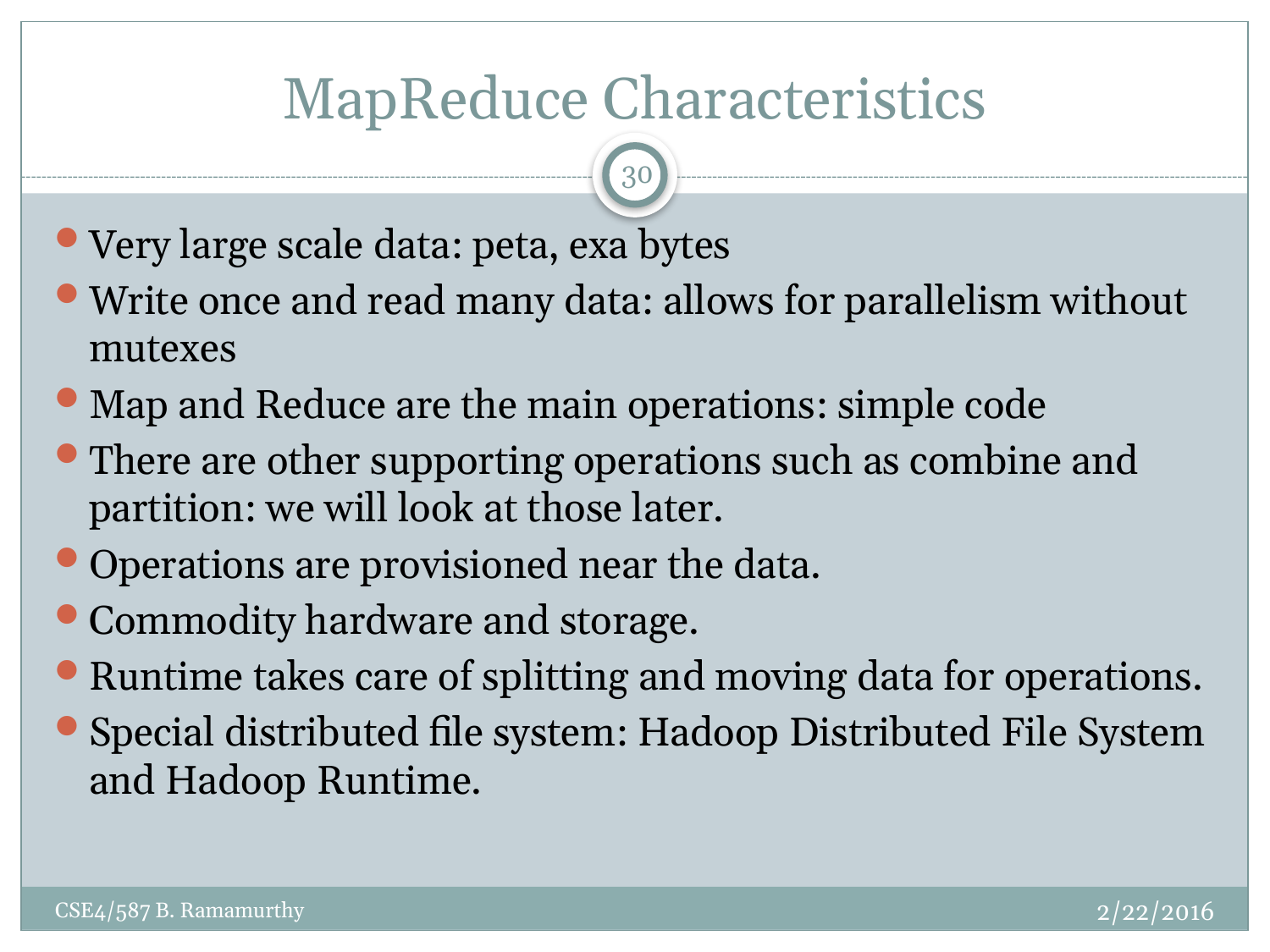

# MapReduce Characteristics
30
Very large scale data: peta, exa bytes
Write once and read many data: allows for parallelism without mutexes
Map and Reduce are the main operations: simple code
There are other supporting operations such as combine and partition: we will look at those later.
Operations are provisioned near the data.
Commodity hardware and storage.
Runtime takes care of splitting and moving data for operations.
Special distributed file system: Hadoop Distributed File System and Hadoop Runtime.
2/22/2016
CSE4/587 B. Ramamurthy